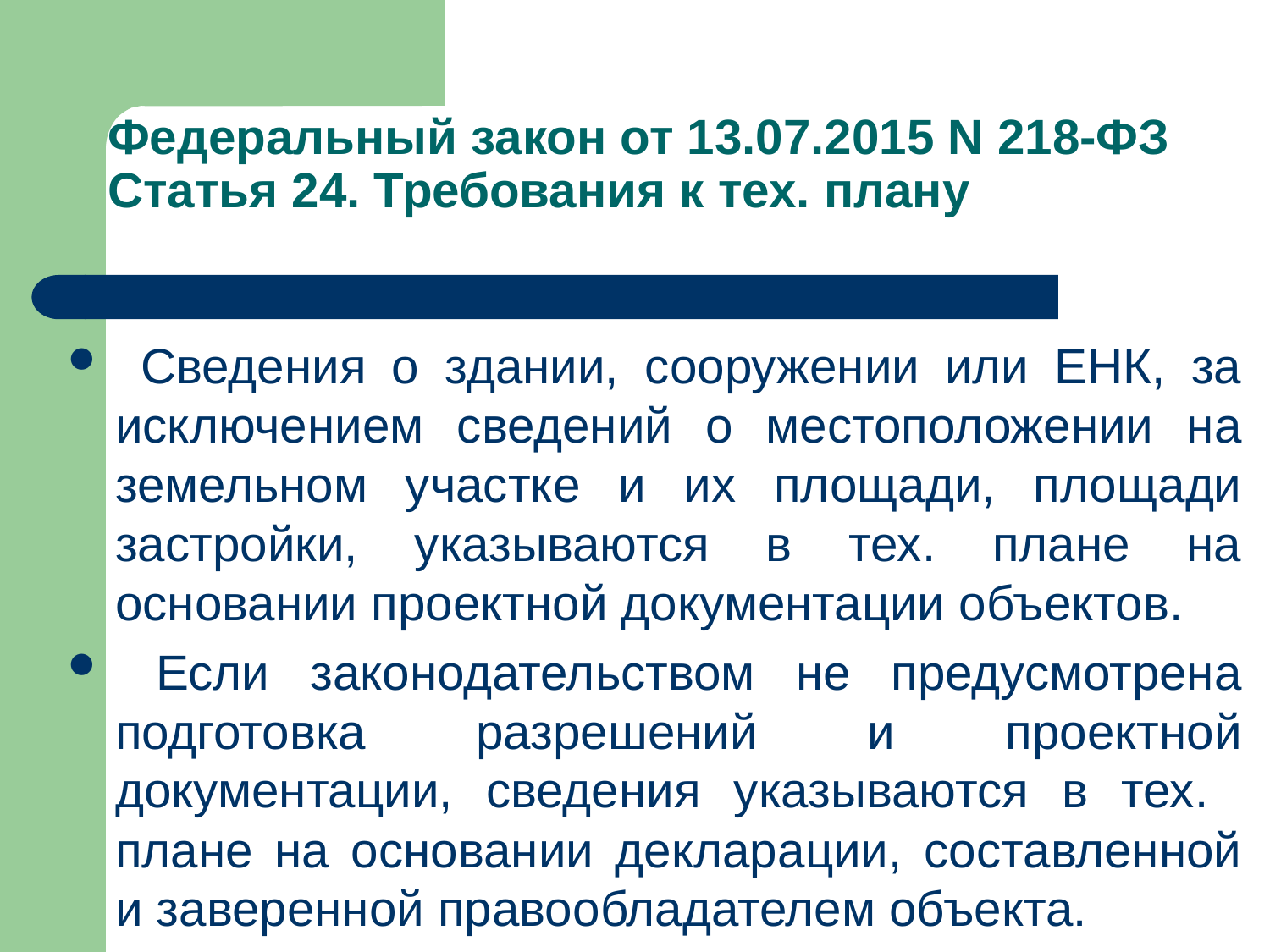

# Федеральный закон от 13.07.2015 N 218-ФЗ Статья 24. Требования к тех. плану

 Сведения о здании, сооружении или ЕНК, за исключением сведений о местоположении на земельном участке и их площади, площади застройки, указываются в тех. плане на основании проектной документации объектов.
 Если законодательством не предусмотрена подготовка разрешений и проектной документации, сведения указываются в тех.  плане на основании декларации, составленной и заверенной правообладателем объекта.